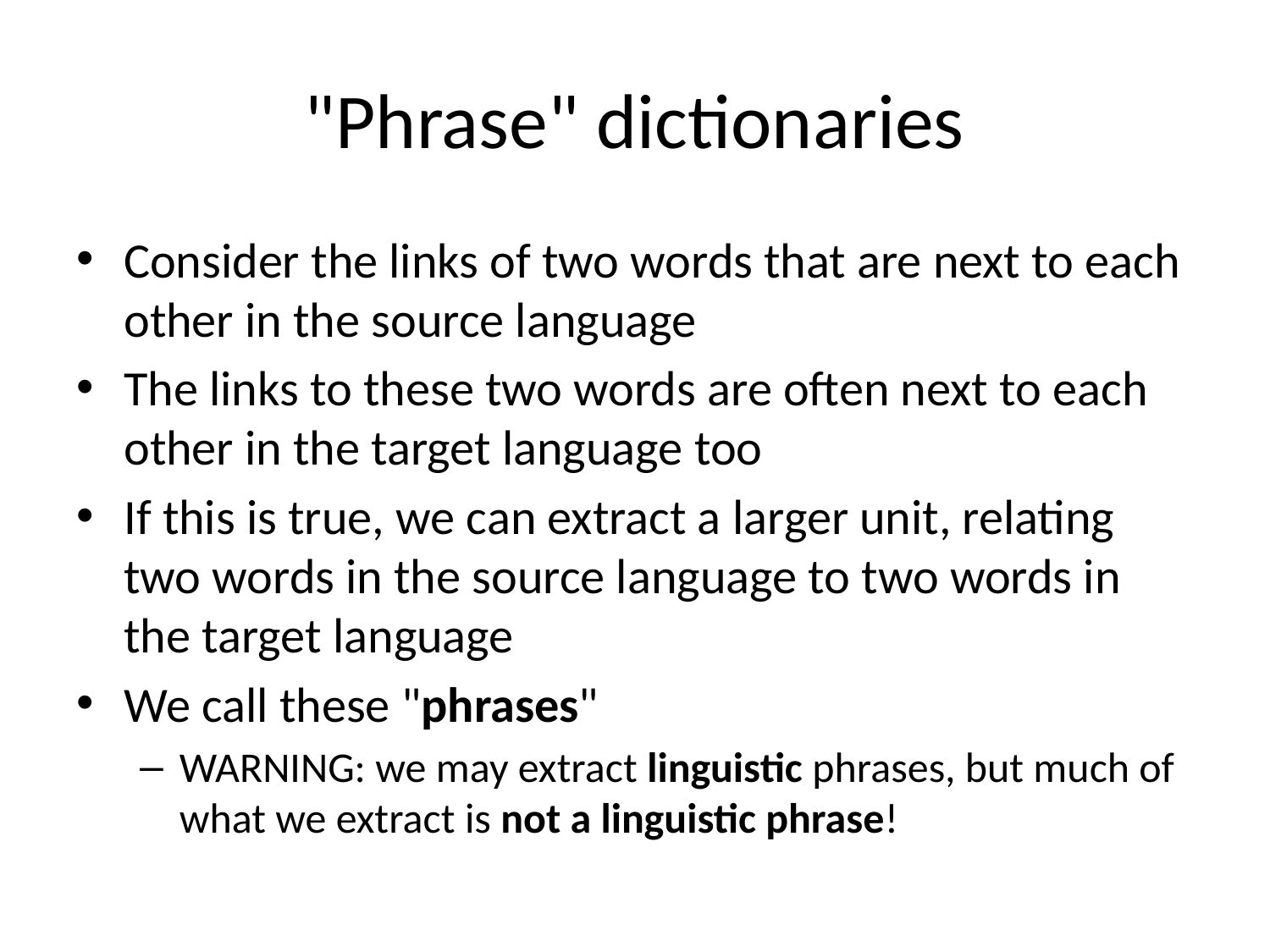

# "Phrase" dictionaries
Consider the links of two words that are next to each other in the source language
The links to these two words are often next to each other in the target language too
If this is true, we can extract a larger unit, relating two words in the source language to two words in the target language
We call these "phrases"
WARNING: we may extract linguistic phrases, but much of what we extract is not a linguistic phrase!